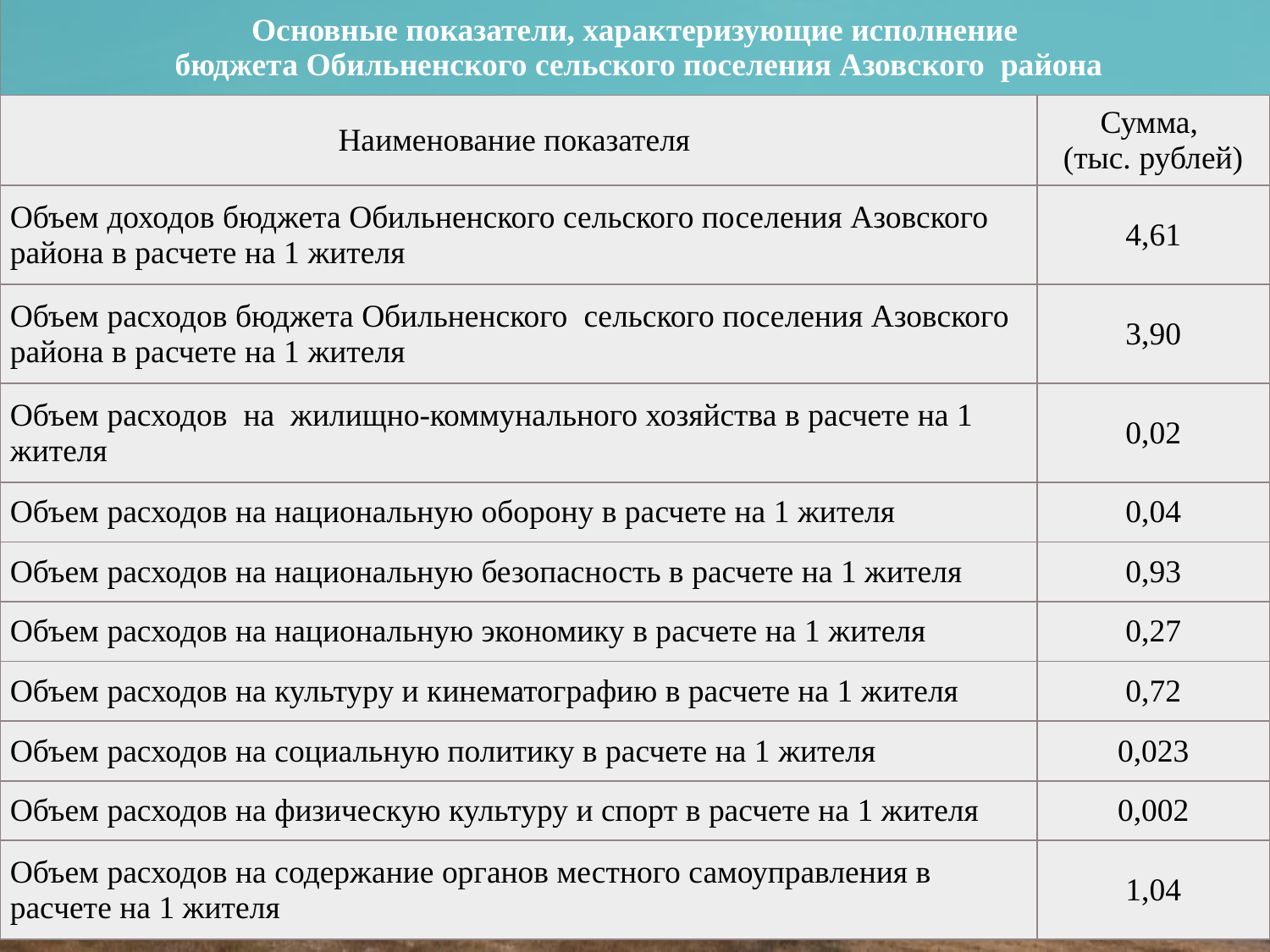

| Основные показатели, характеризующие исполнение бюджета Обильненского сельского поселения Азовского района |  |
| --- | --- |
| Наименование показателя | Сумма, (тыс. рублей) |
| Объем доходов бюджета Обильненского сельского поселения Азовского района в расчете на 1 жителя | 4,61 |
| Объем расходов бюджета Обильненского сельского поселения Азовского района в расчете на 1 жителя | 3,90 |
| Объем расходов на жилищно-коммунального хозяйства в расчете на 1 жителя | 0,02 |
| Объем расходов на национальную оборону в расчете на 1 жителя | 0,04 |
| Объем расходов на национальную безопасность в расчете на 1 жителя | 0,93 |
| Объем расходов на национальную экономику в расчете на 1 жителя | 0,27 |
| Объем расходов на культуру и кинематографию в расчете на 1 жителя | 0,72 |
| Объем расходов на социальную политику в расчете на 1 жителя | 0,023 |
| Объем расходов на физическую культуру и спорт в расчете на 1 жителя | 0,002 |
| Объем расходов на содержание органов местного самоуправления в расчете на 1 жителя | 1,04 |
#